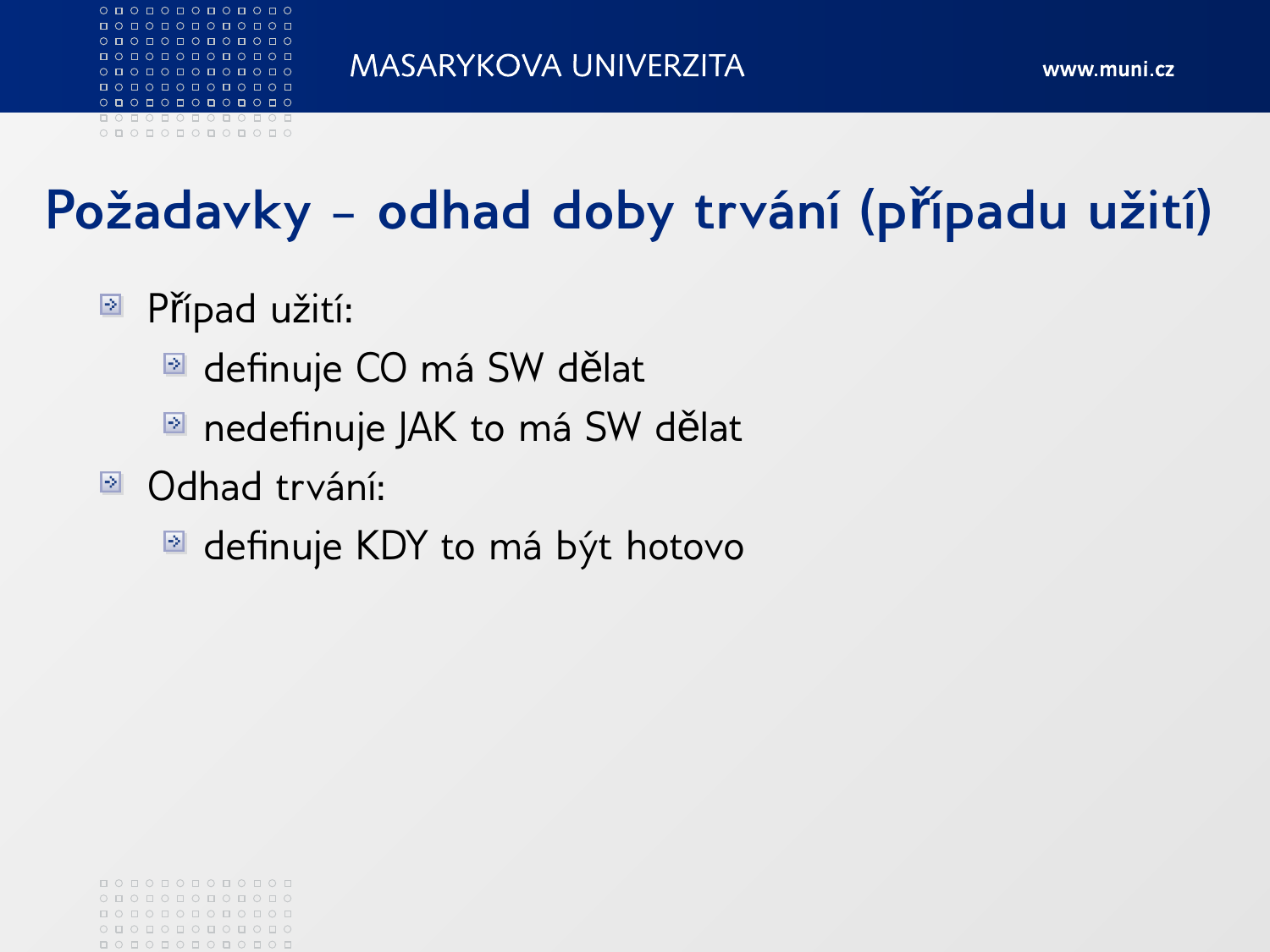

# Požadavky – odhad doby trvání (případu užití)
Případ užití:
definuje CO má SW dělat
nedefinuje JAK to má SW dělat
Odhad trvání:
definuje KDY to má být hotovo